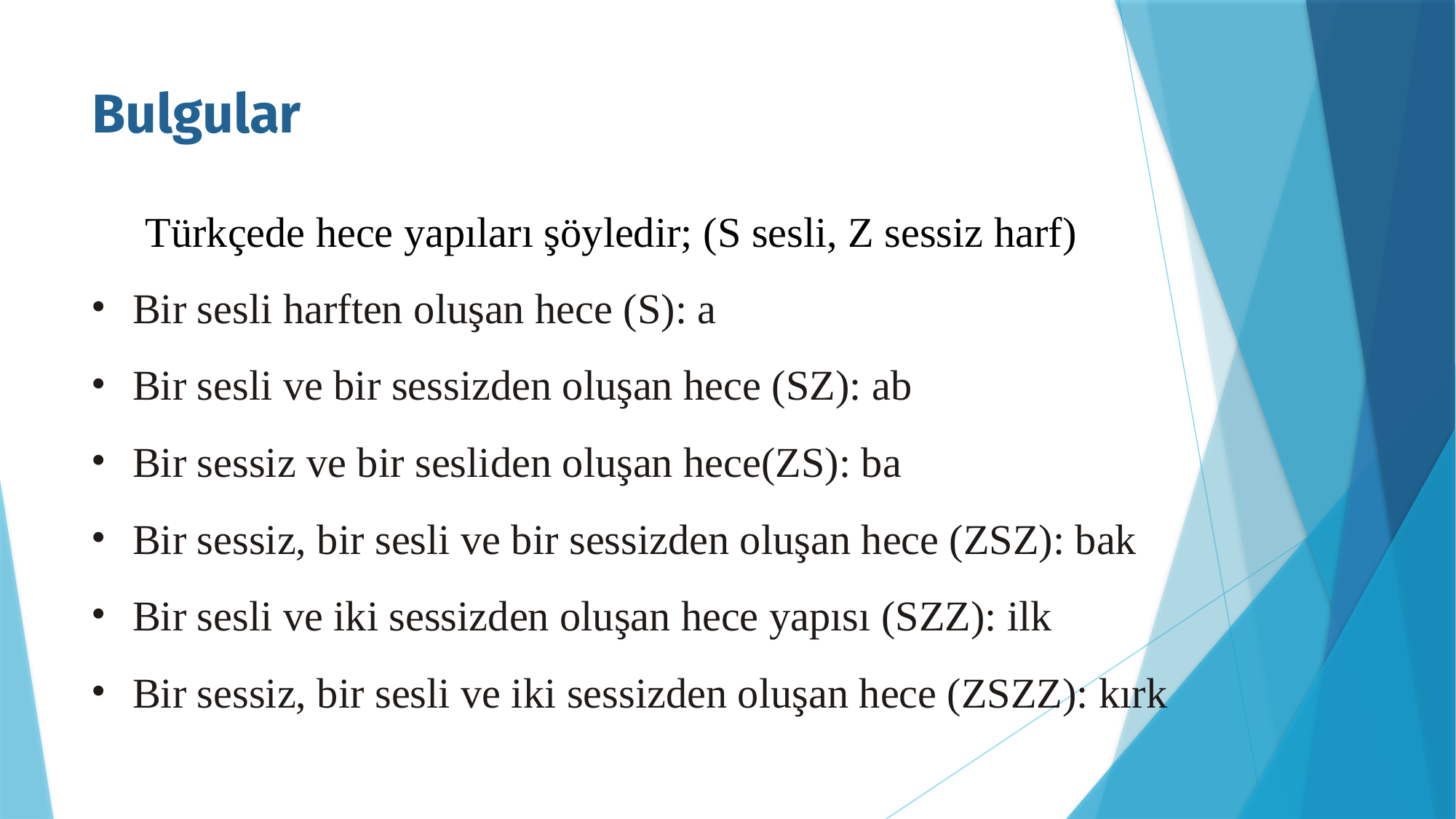

# Bulgular
Türkçede hece yapıları şöyledir; (S sesli, Z sessiz harf)
Bir sesli harften oluşan hece (S): a
Bir sesli ve bir sessizden oluşan hece (SZ): ab
Bir sessiz ve bir sesliden oluşan hece(ZS): ba
Bir sessiz, bir sesli ve bir sessizden oluşan hece (ZSZ): bak
Bir sesli ve iki sessizden oluşan hece yapısı (SZZ): ilk
Bir sessiz, bir sesli ve iki sessizden oluşan hece (ZSZZ): kırk